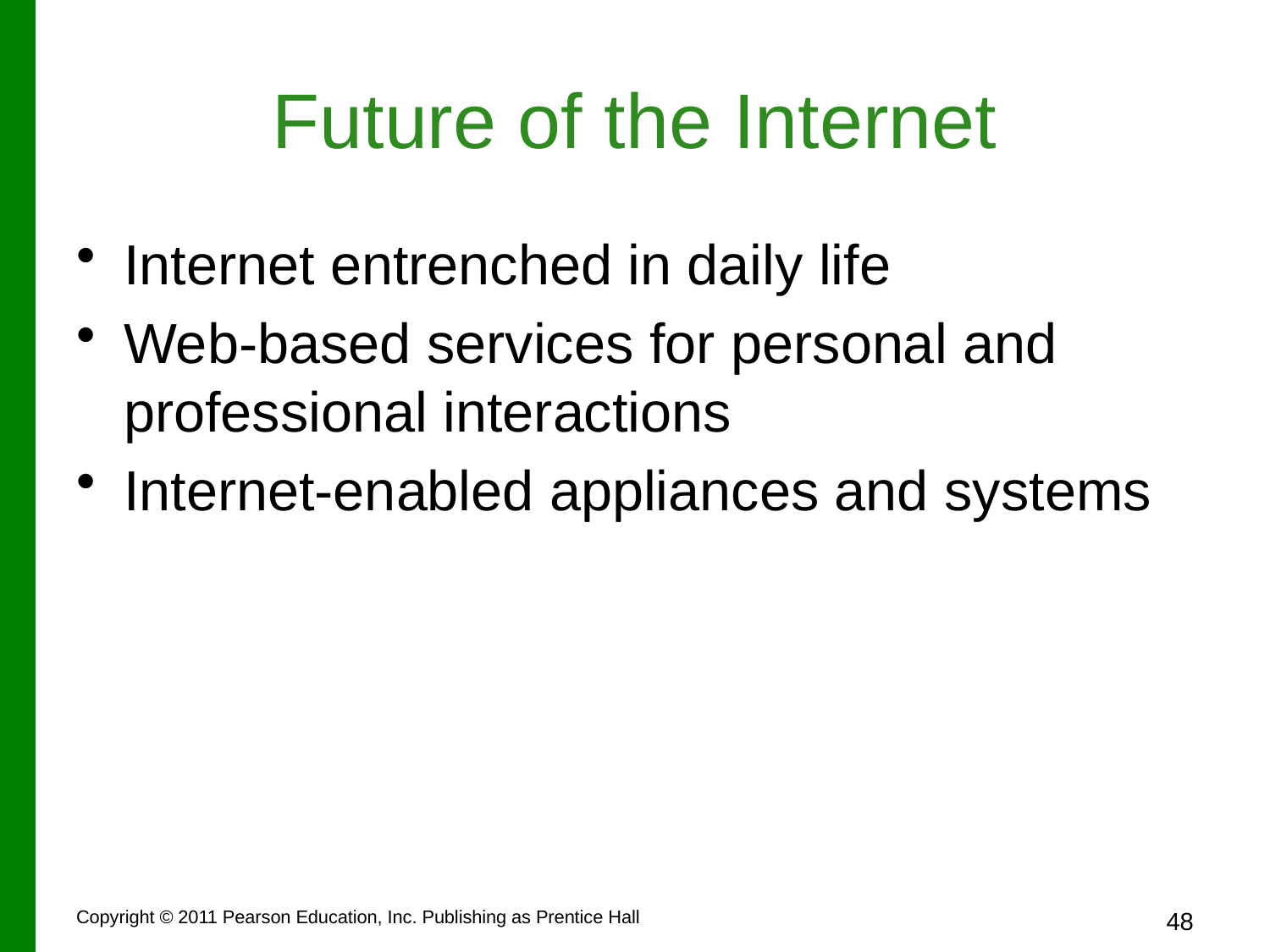

# Future of the Internet
Internet entrenched in daily life
Web-based services for personal and professional interactions
Internet-enabled appliances and systems
Copyright © 2011 Pearson Education, Inc. Publishing as Prentice Hall
48